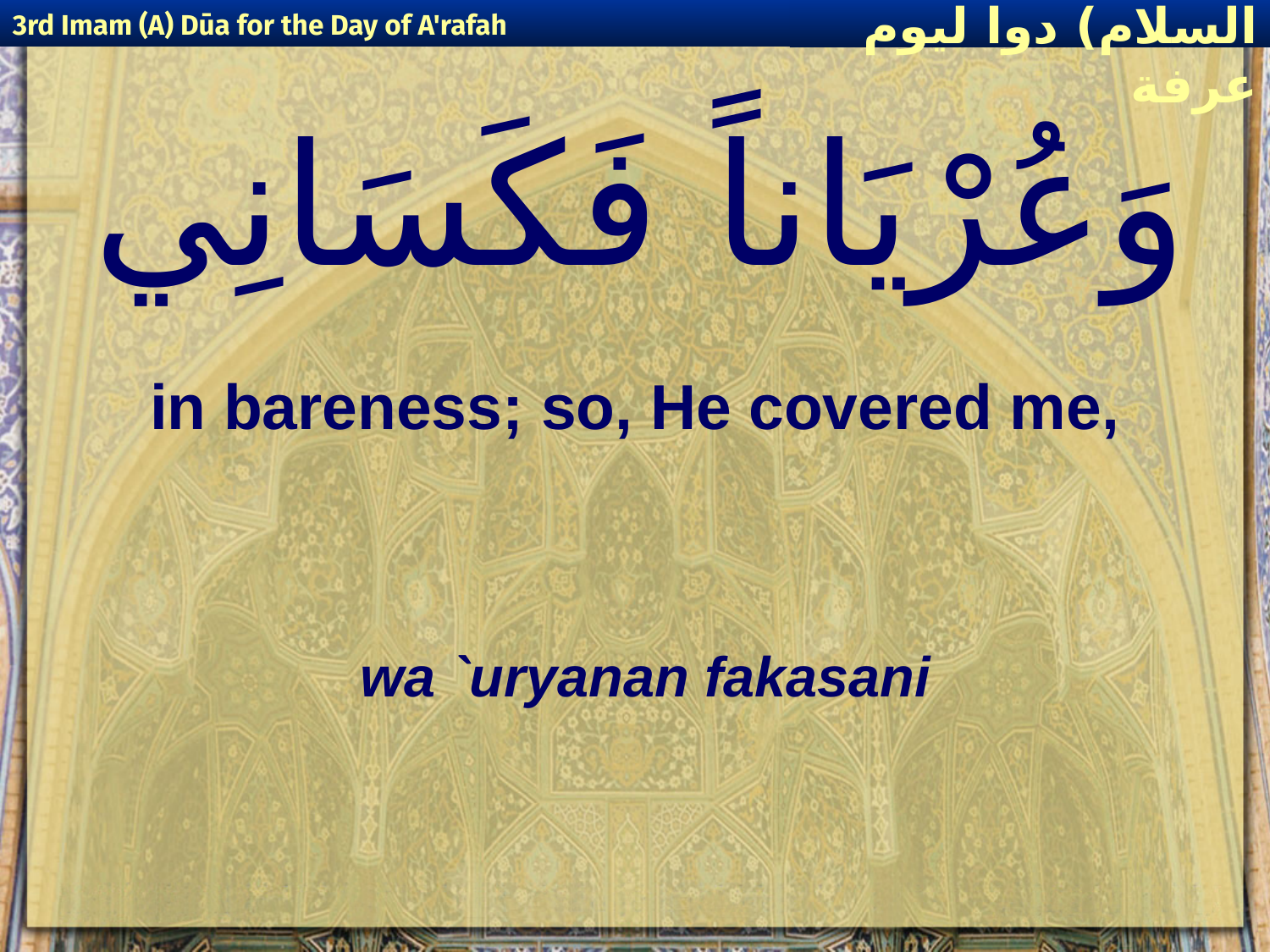

3rd Imam (A) Dūa for the Day of A'rafah
إمام حسين(عليه السلام) دوا ليوم عرفة
# وَعُرْيَاناً فَكَسَانِي
in bareness; so, He covered me,
wa `uryanan fakasani